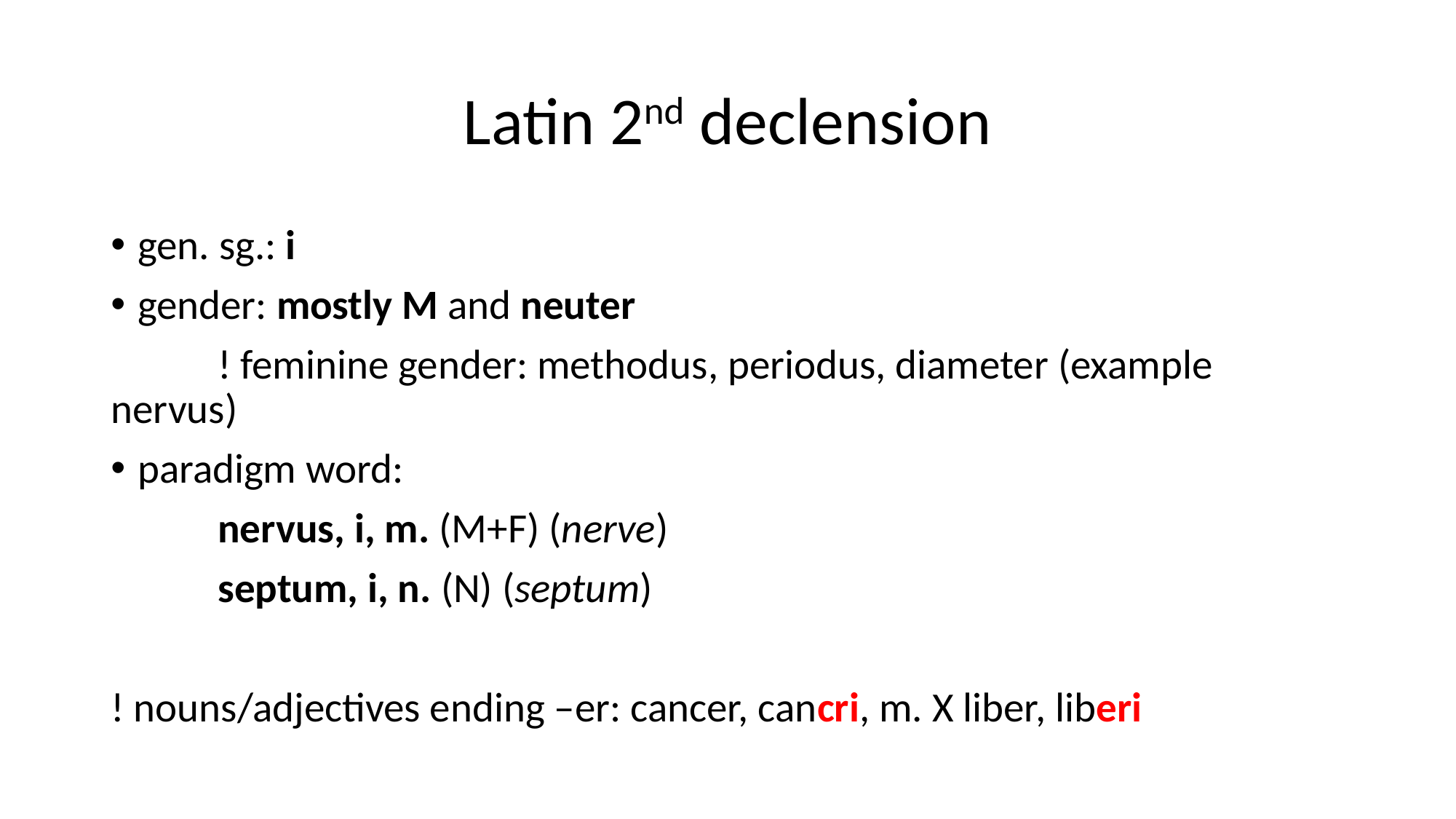

# Latin 2nd declension
gen. sg.: i
gender: mostly M and neuter
	! feminine gender: methodus, periodus, diameter (example 	nervus)
paradigm word:
	nervus, i, m. (M+F) (nerve)
	septum, i, n. (N) (septum)

! nouns/adjectives ending –er: cancer, cancri, m. X liber, liberi